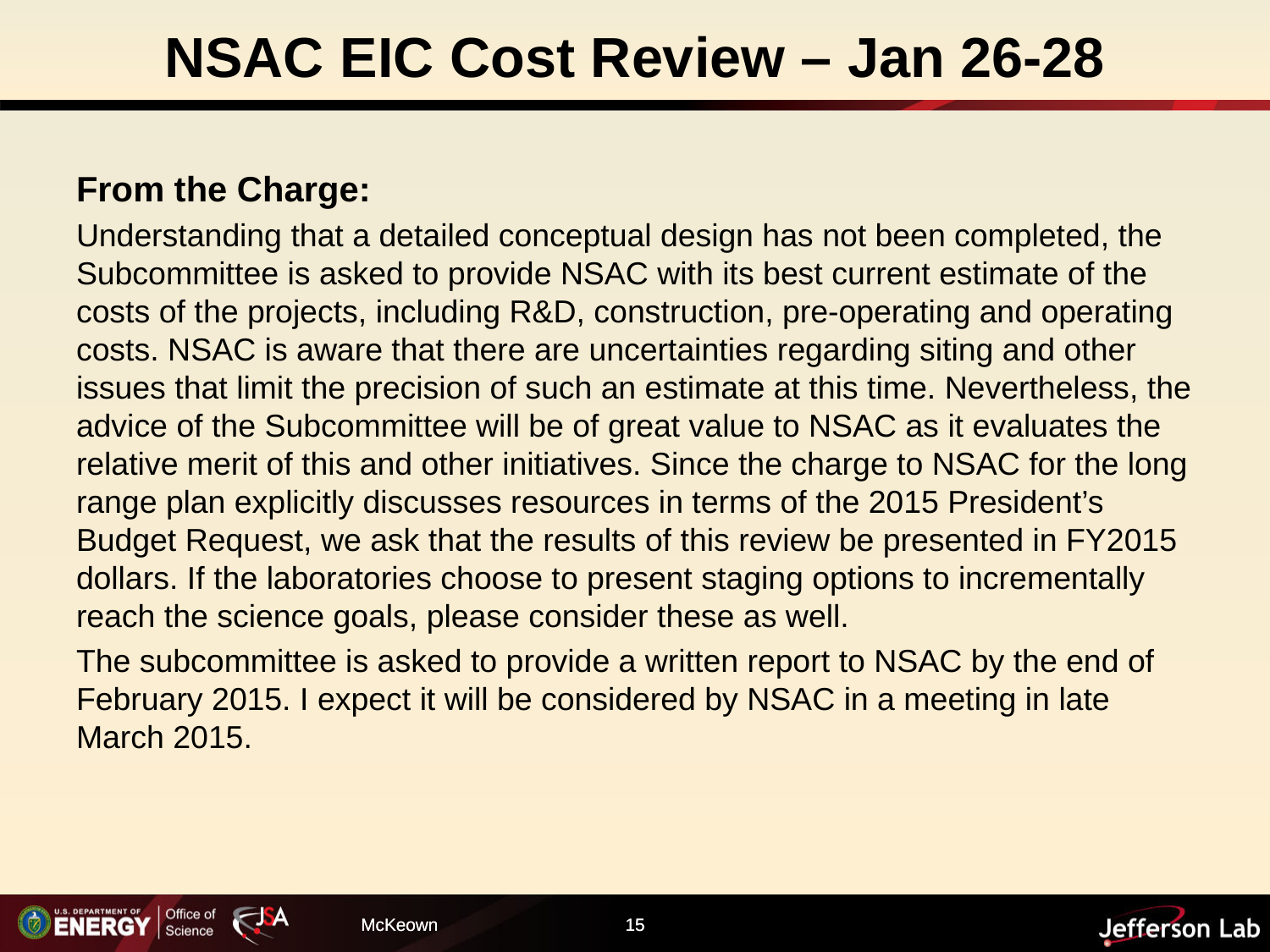

# NSAC EIC Cost Review – Jan 26-28
From the Charge:
Understanding that a detailed conceptual design has not been completed, the Subcommittee is asked to provide NSAC with its best current estimate of the costs of the projects, including R&D, construction, pre-operating and operating costs. NSAC is aware that there are uncertainties regarding siting and other issues that limit the precision of such an estimate at this time. Nevertheless, the advice of the Subcommittee will be of great value to NSAC as it evaluates the relative merit of this and other initiatives. Since the charge to NSAC for the long range plan explicitly discusses resources in terms of the 2015 President’s Budget Request, we ask that the results of this review be presented in FY2015 dollars. If the laboratories choose to present staging options to incrementally reach the science goals, please consider these as well.
The subcommittee is asked to provide a written report to NSAC by the end of February 2015. I expect it will be considered by NSAC in a meeting in late March 2015.